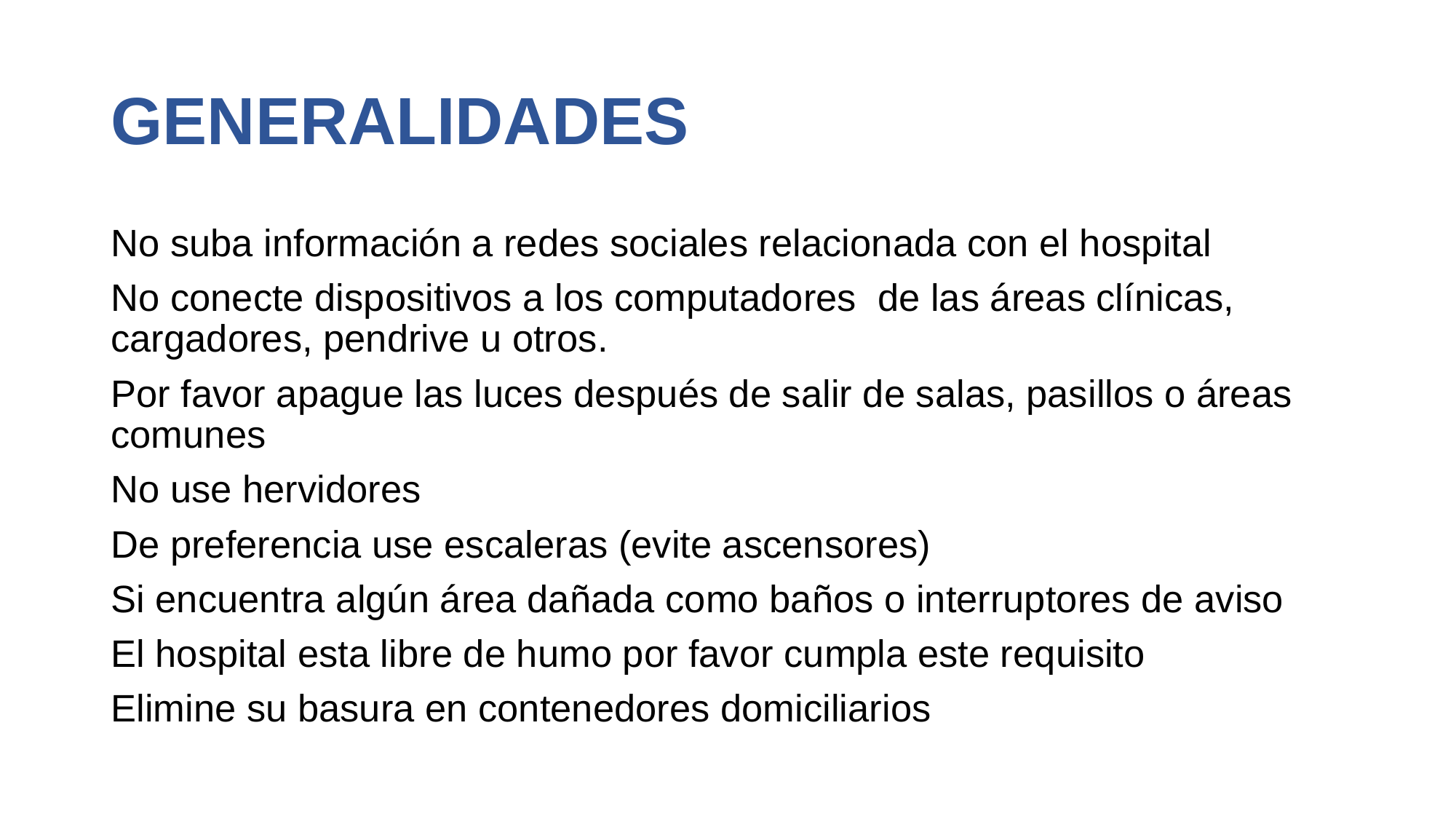

# GENERALIDADES
No suba información a redes sociales relacionada con el hospital
No conecte dispositivos a los computadores  de las áreas clínicas, cargadores, pendrive u otros.
Por favor apague las luces después de salir de salas, pasillos o áreas comunes
No use hervidores
De preferencia use escaleras (evite ascensores)
Si encuentra algún área dañada como baños o interruptores de aviso
El hospital esta libre de humo por favor cumpla este requisito
Elimine su basura en contenedores domiciliarios